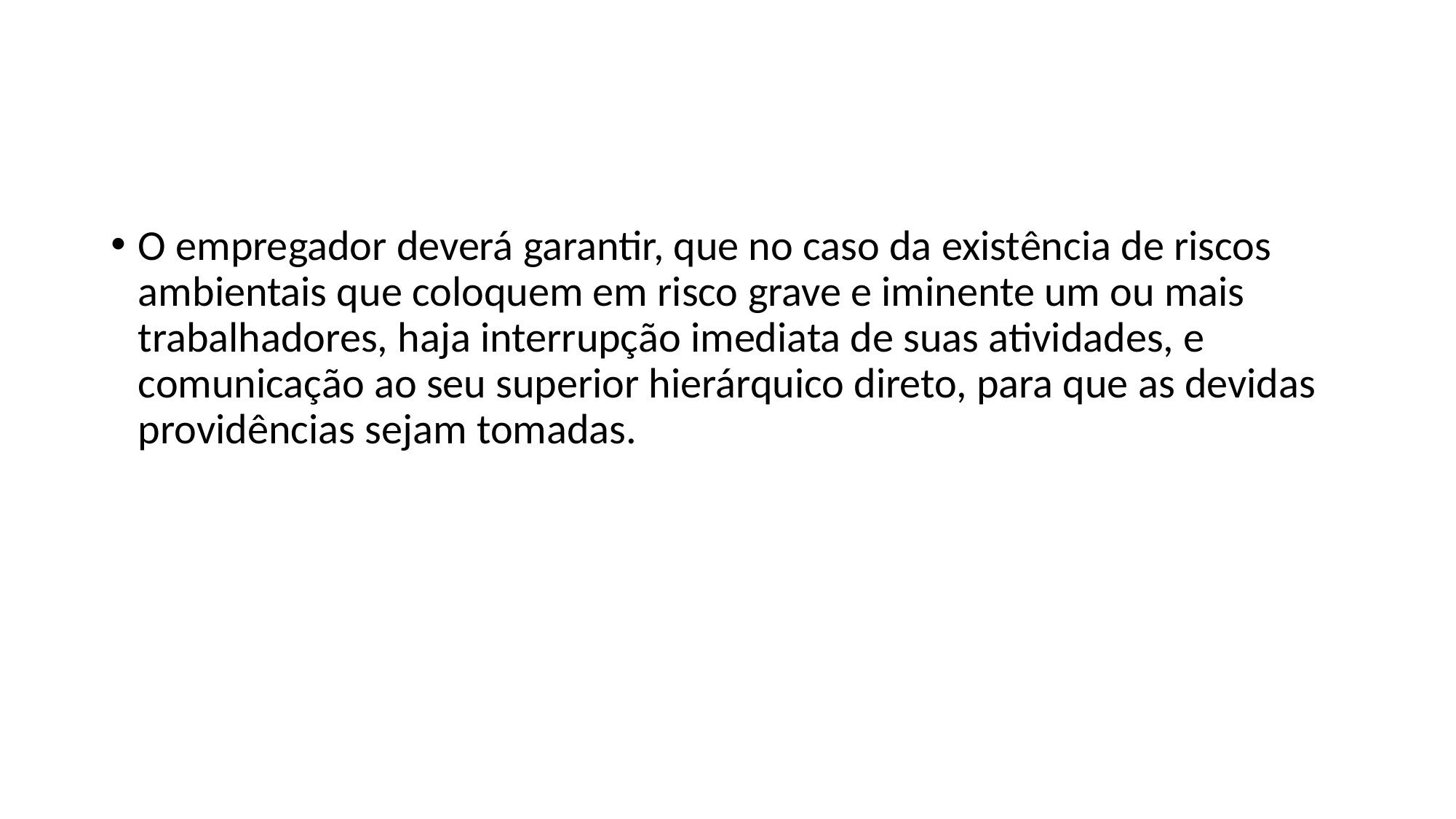

#
O empregador deverá garantir, que no caso da existência de riscos ambientais que coloquem em risco grave e iminente um ou mais trabalhadores, haja interrupção imediata de suas atividades, e comunicação ao seu superior hierárquico direto, para que as devidas providências sejam tomadas.